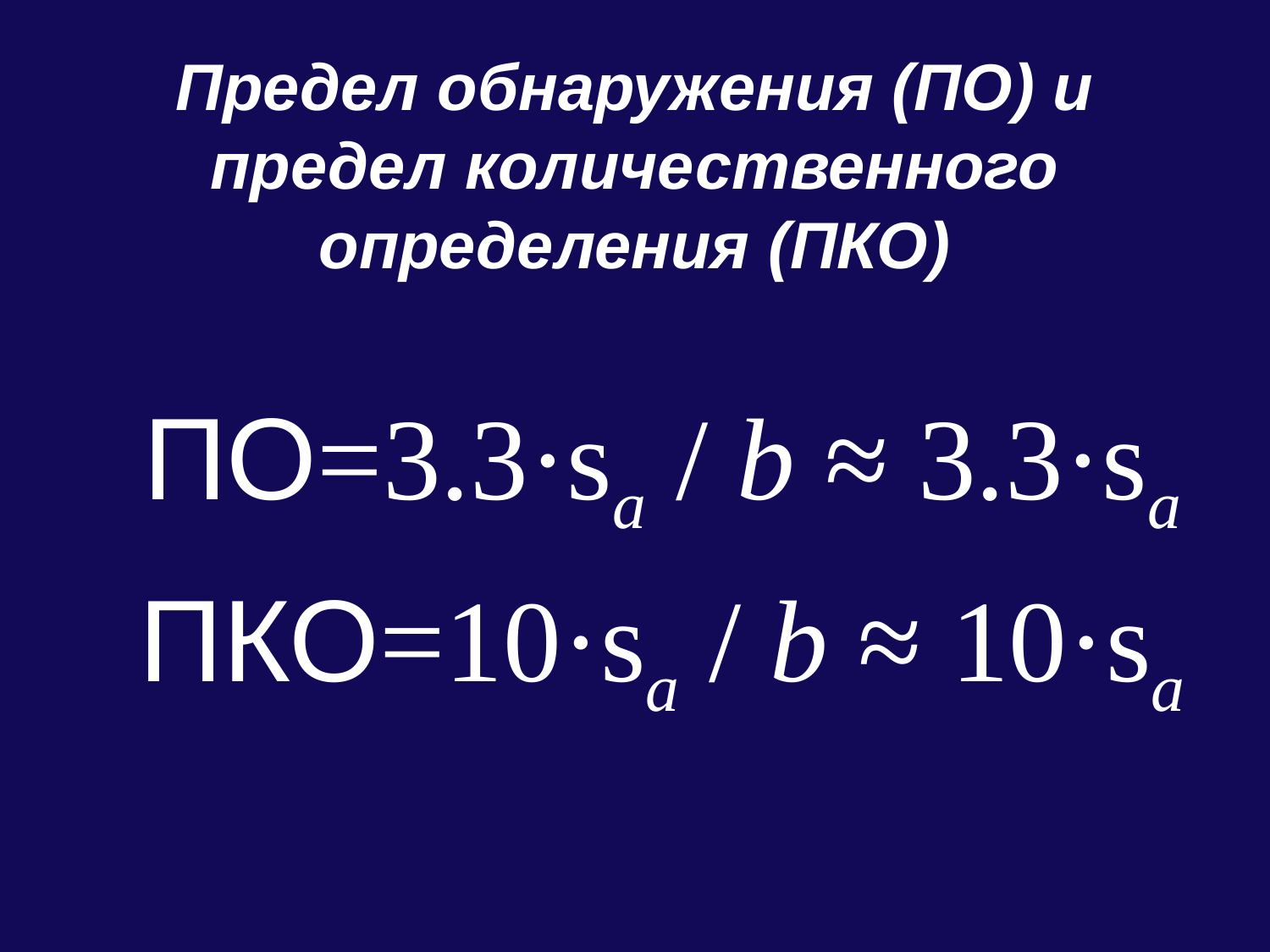

# Предел обнаружения (ПО) и предел количественного определения (ПКО)
ПО=3.3·sa / b ≈ 3.3·sa
ПКО=10·sa / b ≈ 10·sa